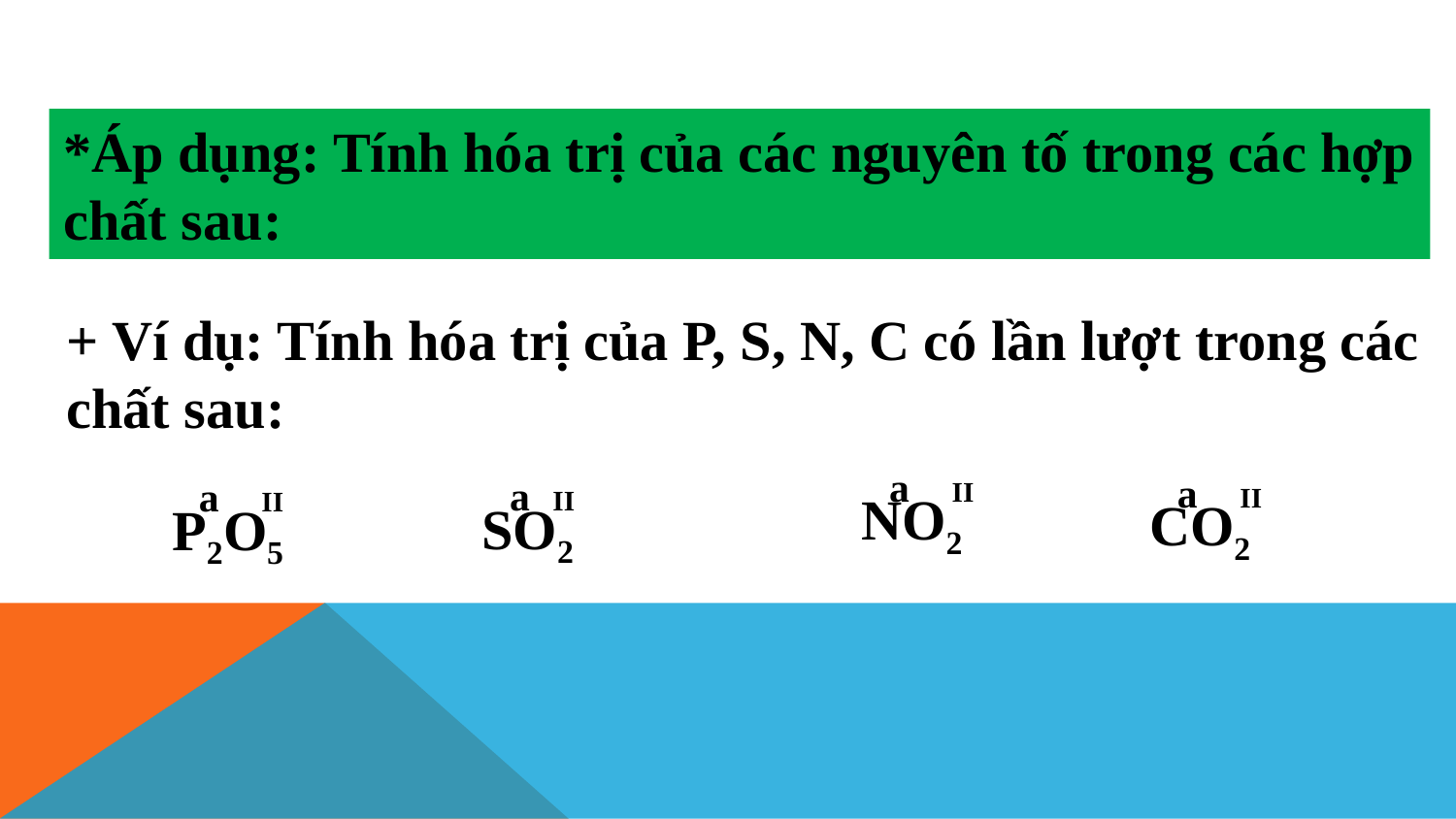

*Áp dụng: Tính hóa trị của các nguyên tố trong các hợp
chất sau:
+ Ví dụ: Tính hóa trị của P, S, N, C có lần lượt trong các
chất sau:
a
II
NO2
a
II
CO2
a
II
SO2
a
II
P2O5